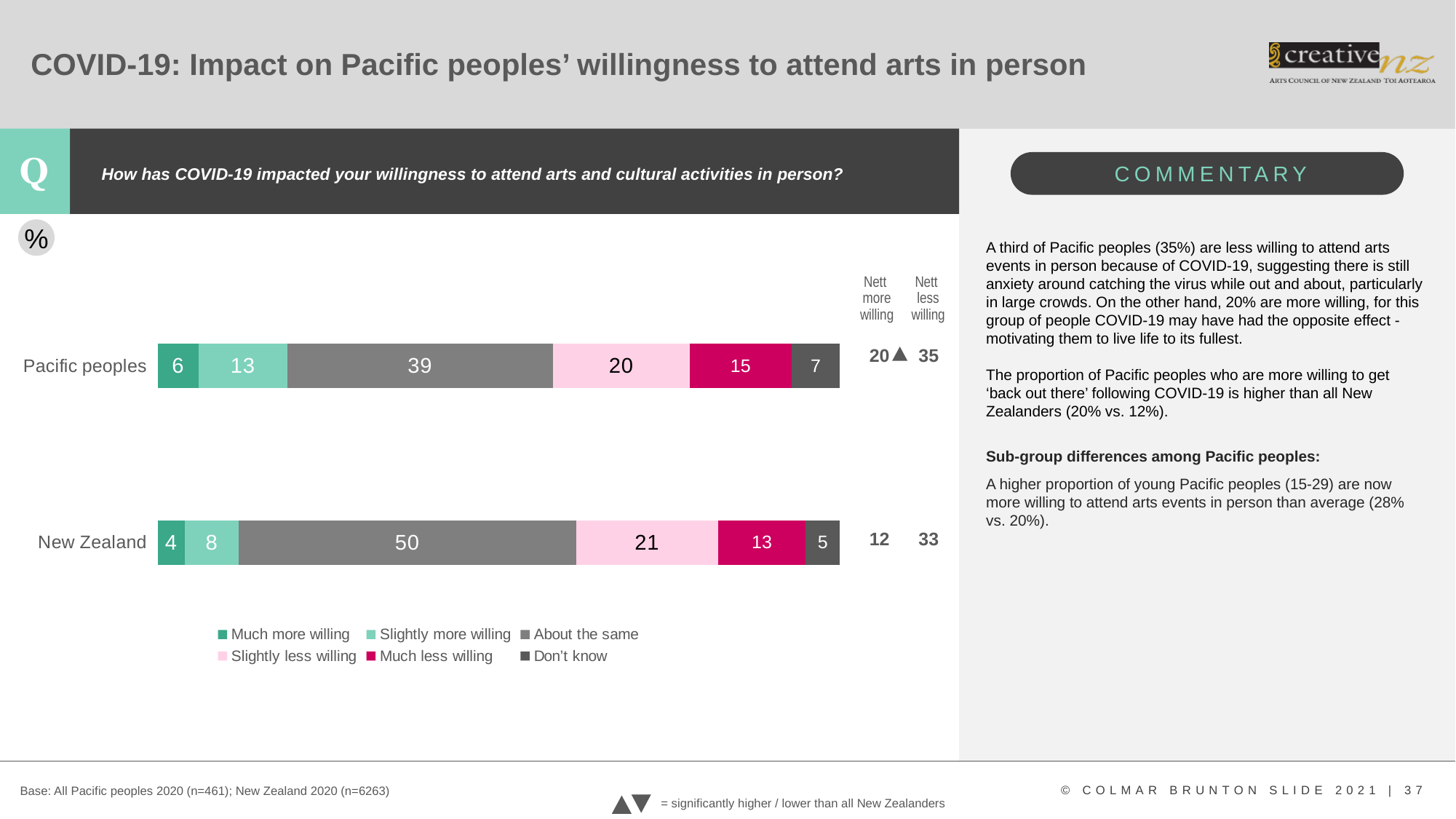

# COVID-19: Impact on Pacific peoples’ willingness to attend arts in person
How has COVID-19 impacted your willingness to attend arts and cultural activities in person?
%

### Chart

| Category | Much more willing | Slightly more willing | About the same | Slightly less willing | Much less willing | Don’t know |
|---|---|---|---|---|---|---|
| New Zealand | 4.0 | 8.0 | 50.0 | 21.0 | 13.0 | 5.0 |
| Pacific peoples | 6.0 | 13.0 | 39.0 | 20.0 | 15.0 | 7.0 |
A third of Pacific peoples (35%) are less willing to attend arts events in person because of COVID-19, suggesting there is still anxiety around catching the virus while out and about, particularly in large crowds. On the other hand, 20% are more willing, for this group of people COVID-19 may have had the opposite effect - motivating them to live life to its fullest.
The proportion of Pacific peoples who are more willing to get ‘back out there’ following COVID-19 is higher than all New Zealanders (20% vs. 12%).

Sub-group differences among Pacific peoples:
A higher proportion of young Pacific peoples (15-29) are now more willing to attend arts events in person than average (28% vs. 20%).
Nett  less willing
Nett  more willing
| 20 | 35 |
| --- | --- |
|  |  |
|  |  |
| 12 | 33 |

Base: All Pacific peoples 2020 (n=461); New Zealand 2020 (n=6263)
= significantly higher / lower than all New Zealanders